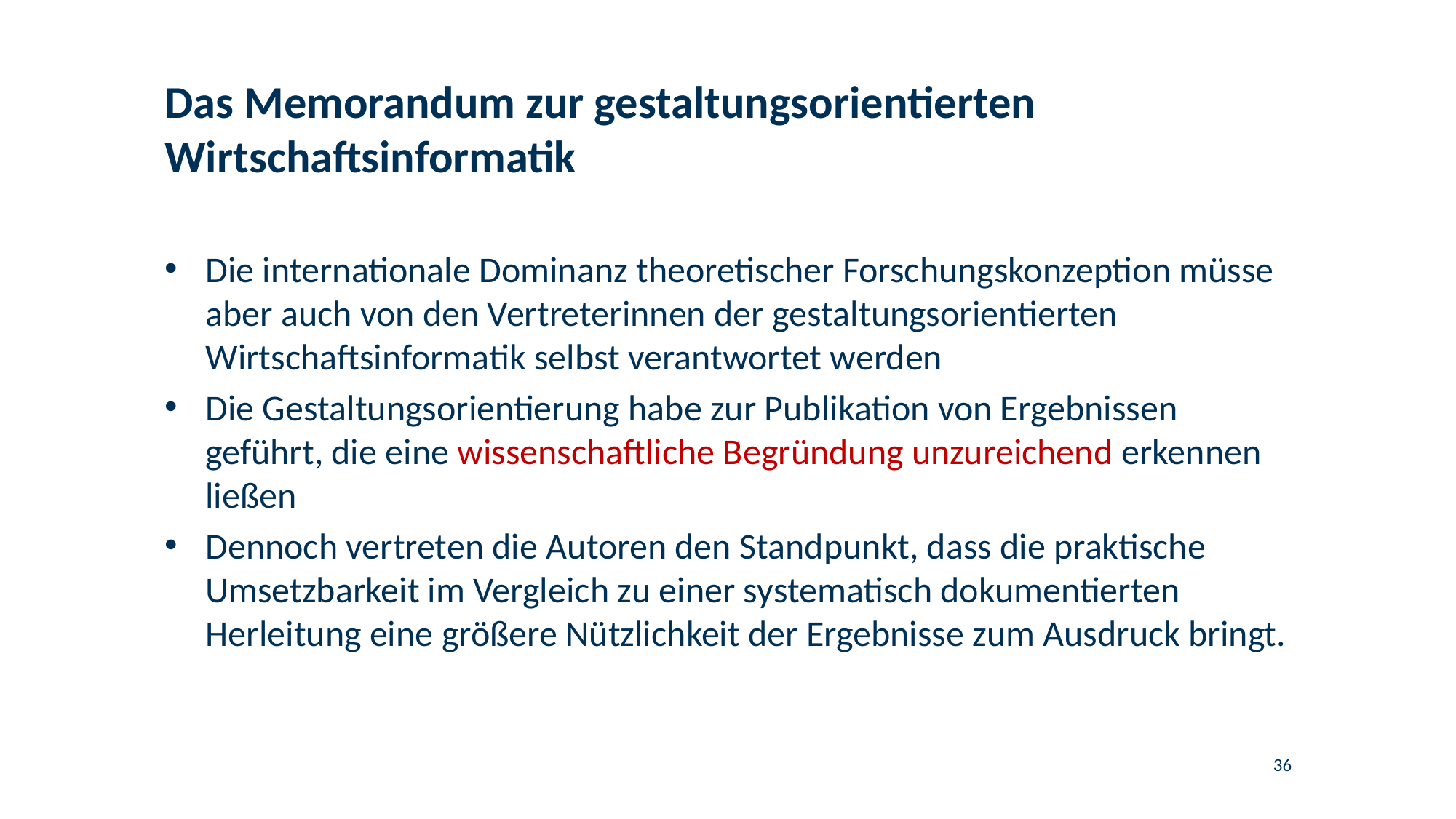

# Das Memorandum zur gestaltungsorientierten Wirtschaftsinformatik
Die internationale Dominanz theoretischer Forschungskonzeption müsse aber auch von den Vertreterinnen der gestaltungsorientierten Wirtschaftsinformatik selbst verantwortet werden
Die Gestaltungsorientierung habe zur Publikation von Ergebnissen geführt, die eine wissenschaftliche Begründung unzureichend erkennen ließen
Dennoch vertreten die Autoren den Standpunkt, dass die praktische Umsetzbarkeit im Vergleich zu einer systematisch dokumentierten Herleitung eine größere Nützlichkeit der Ergebnisse zum Ausdruck bringt.
36